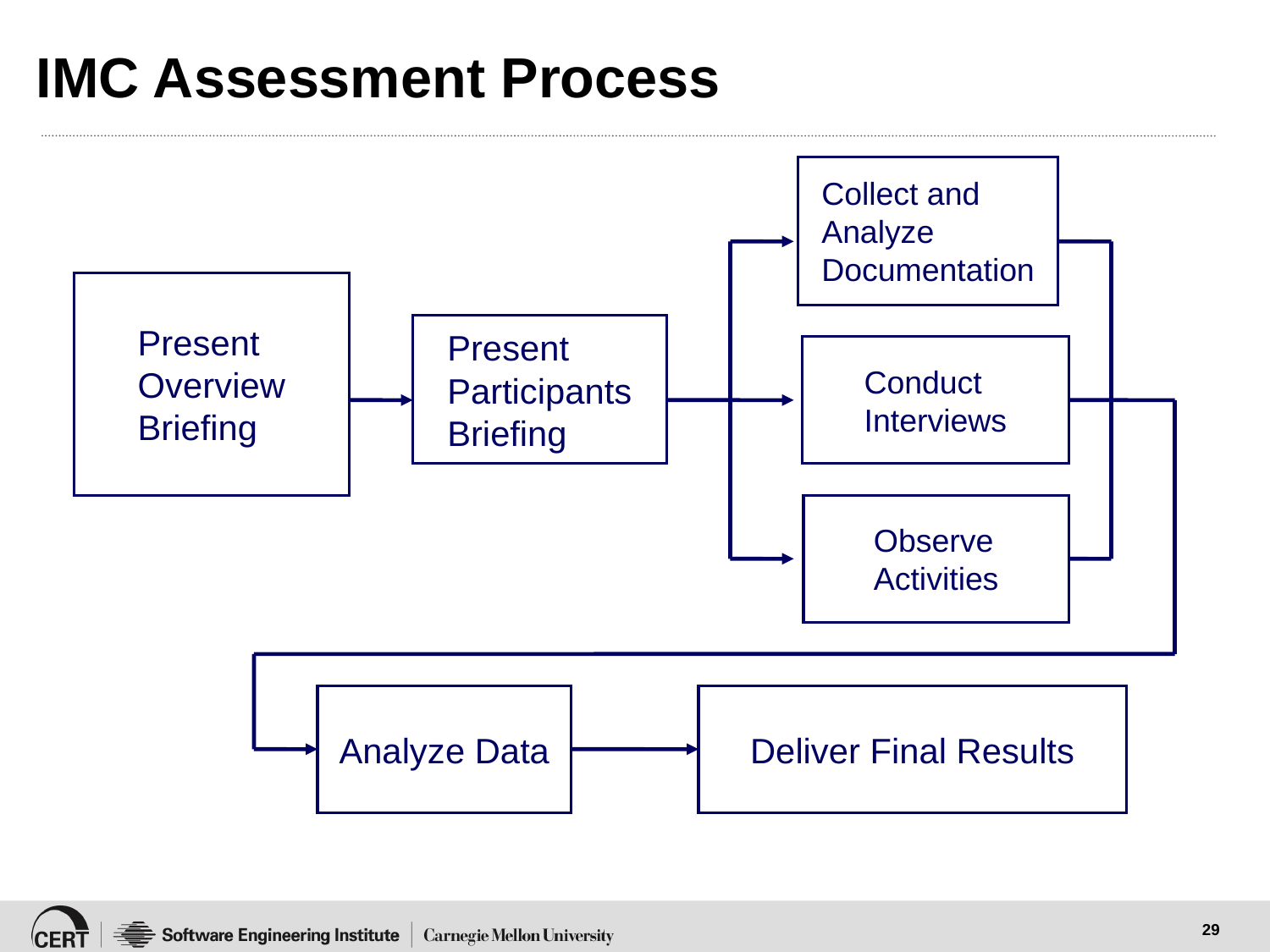

# IMC Assessment Process
Collect and Analyze Documentation

Present
Overview Briefing
Present Participants Briefing
Conduct Interviews

Observe Activities

Analyze Data
Deliver Final Results